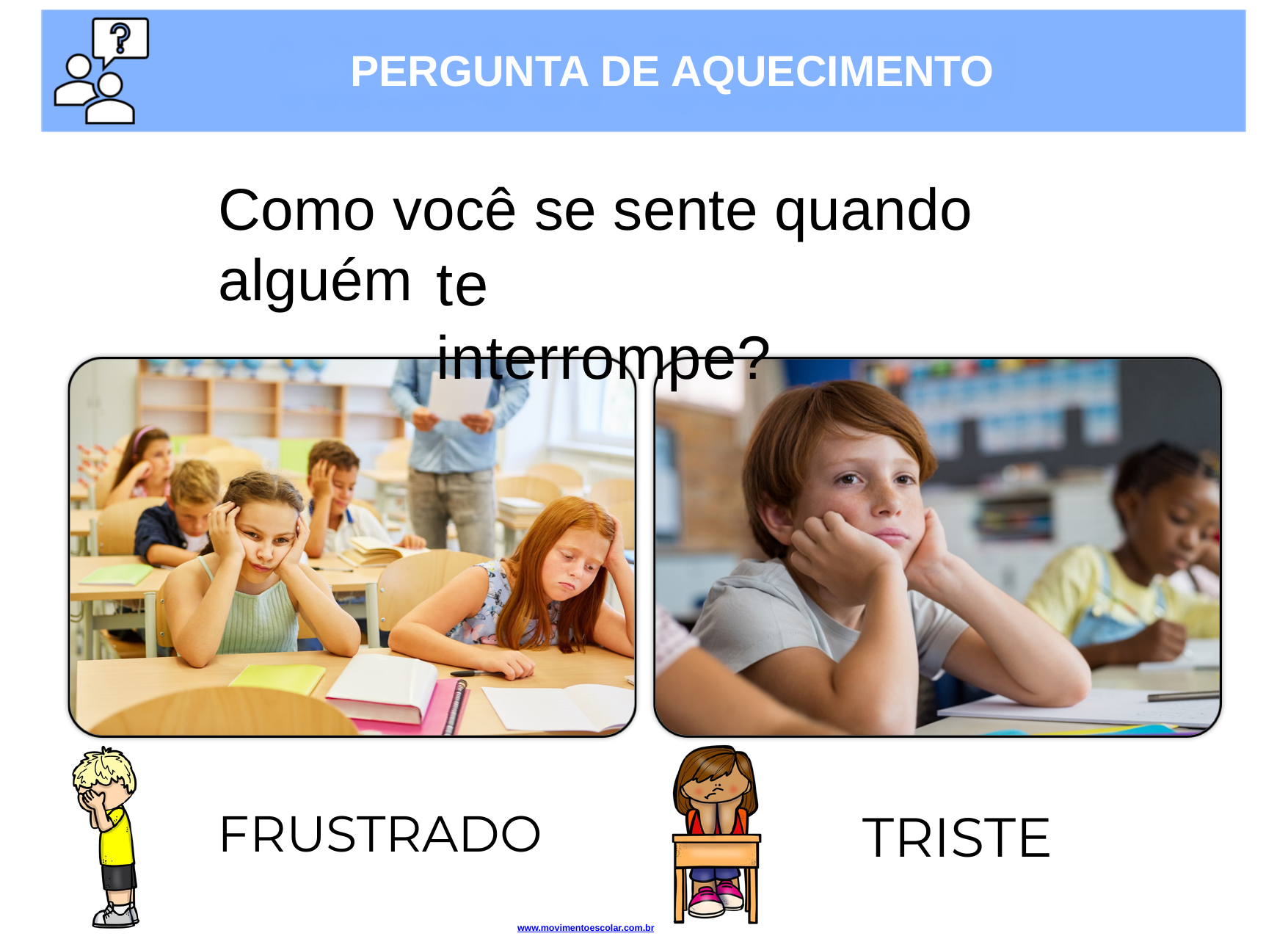

PERGUNTA DE AQUECIMENTO
Como você se sente quando alguém
te interrompe?

FRUSTRADO
TRISTE
www.movimentoescolar.com.br